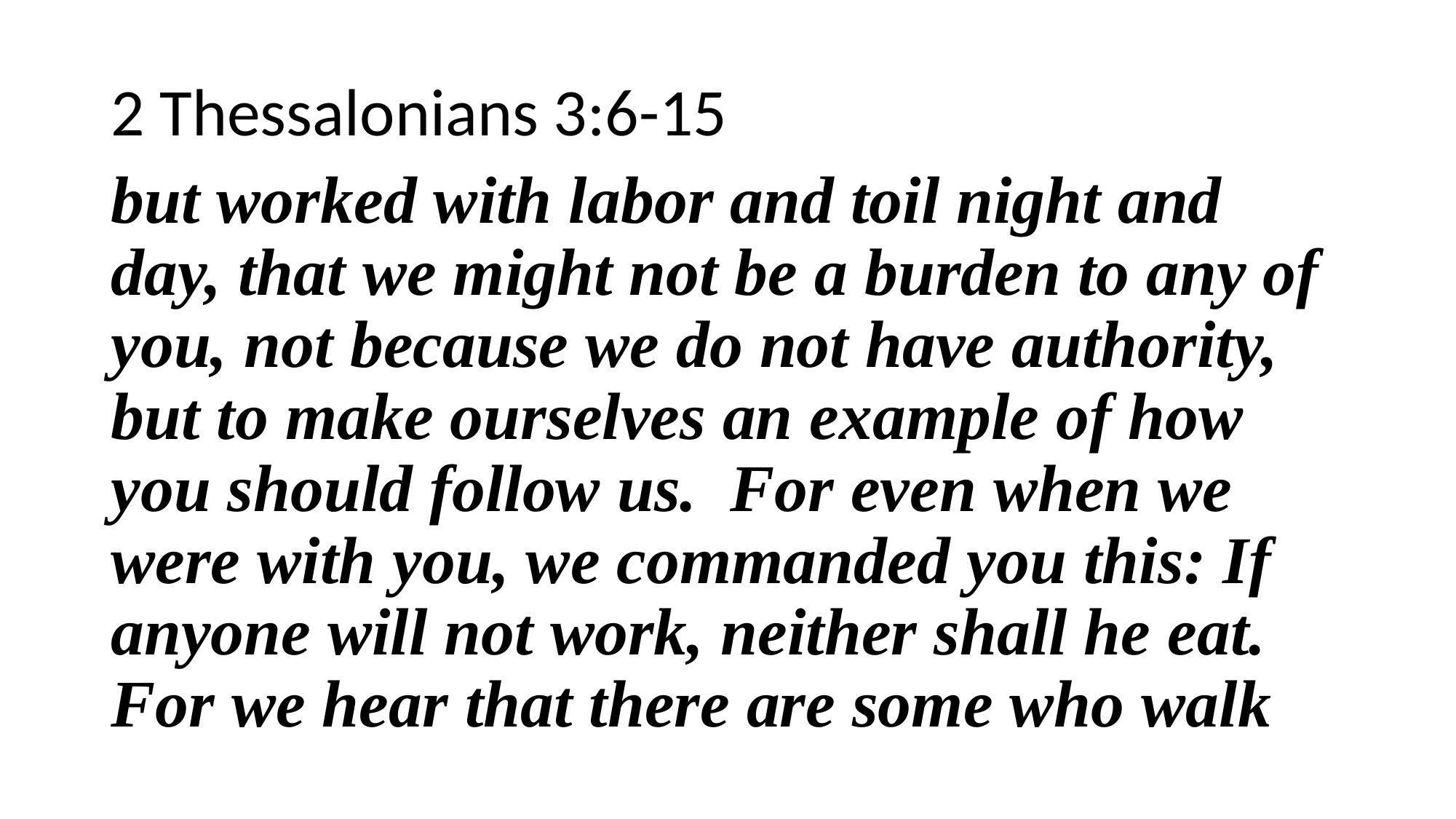

2 Thessalonians 3:6-15
but worked with labor and toil night and day, that we might not be a burden to any of you, not because we do not have authority, but to make ourselves an example of how you should follow us.  For even when we were with you, we commanded you this: If anyone will not work, neither shall he eat.  For we hear that there are some who walk